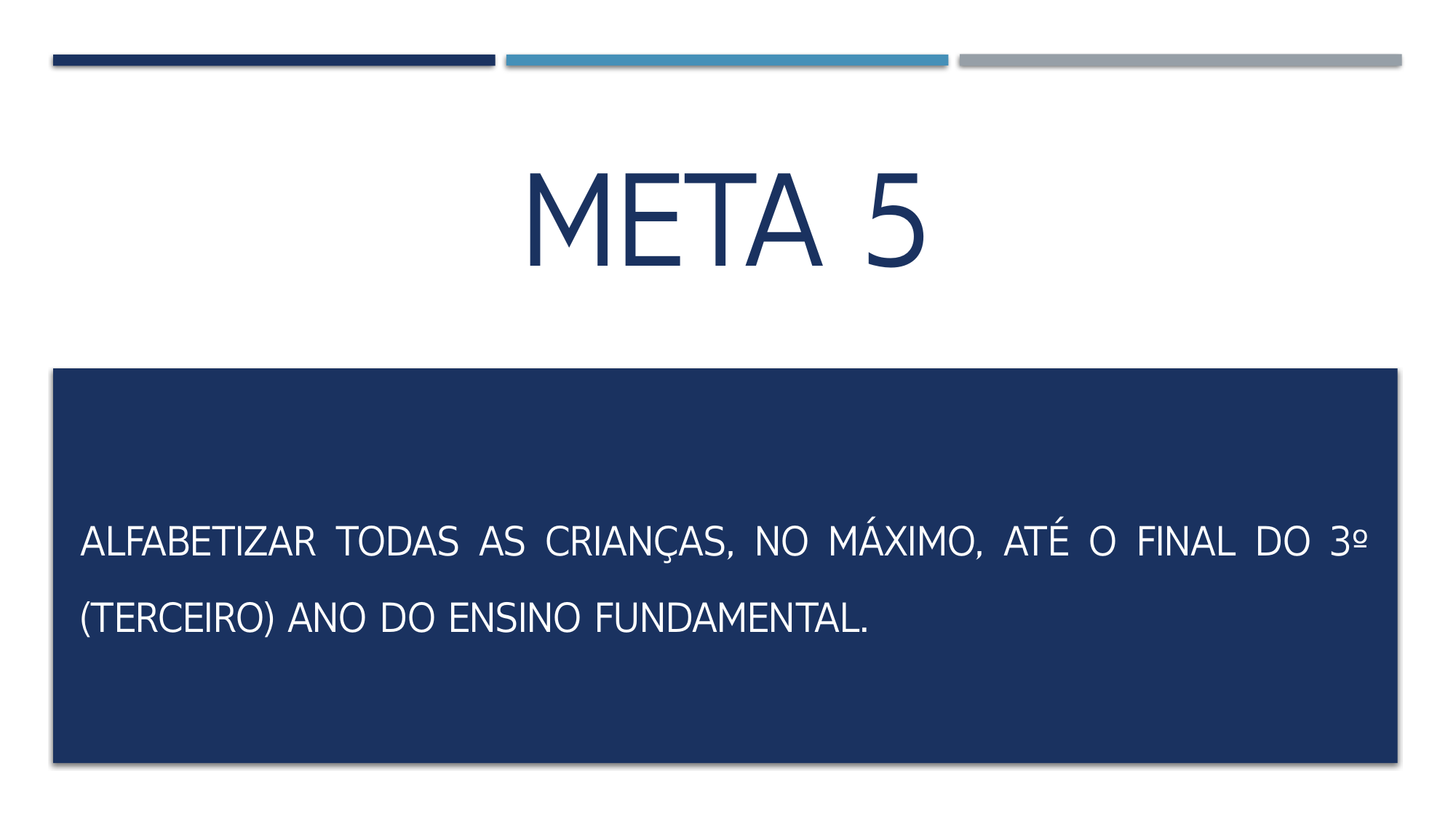

# META 5
Alfabetizar todas as crianças, no máximo, até o final do 3º (terceiro) ano do ensino fundamental.